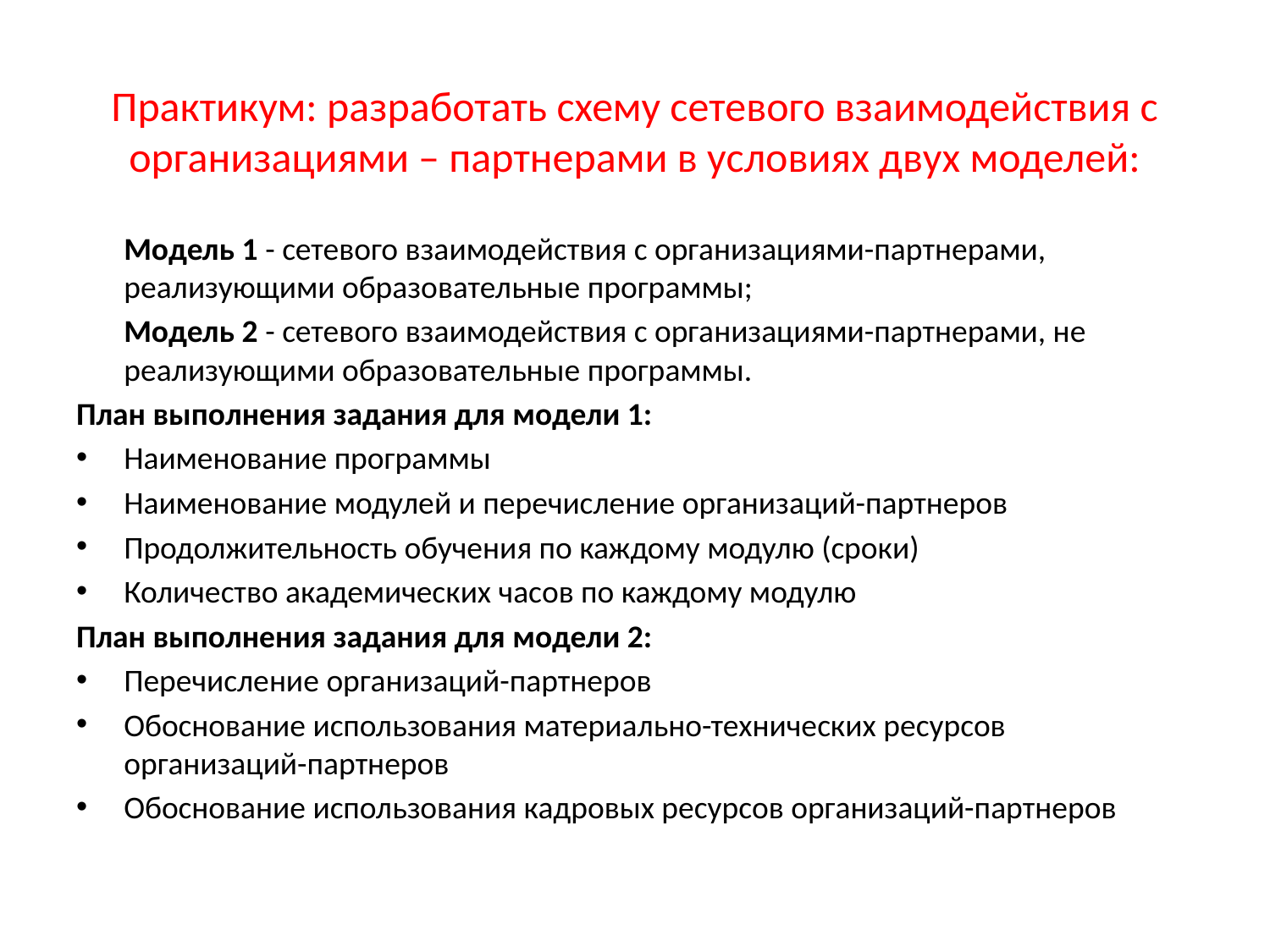

# Практикум: разработать схему сетевого взаимодействия с организациями – партнерами в условиях двух моделей:
	Модель 1 - сетевого взаимодействия с организациями-партнерами, реализующими образовательные программы;
	Модель 2 - сетевого взаимодействия с организациями-партнерами, не реализующими образовательные программы.
План выполнения задания для модели 1:
Наименование программы
Наименование модулей и перечисление организаций-партнеров
Продолжительность обучения по каждому модулю (сроки)
Количество академических часов по каждому модулю
План выполнения задания для модели 2:
Перечисление организаций-партнеров
Обоснование использования материально-технических ресурсов организаций-партнеров
Обоснование использования кадровых ресурсов организаций-партнеров